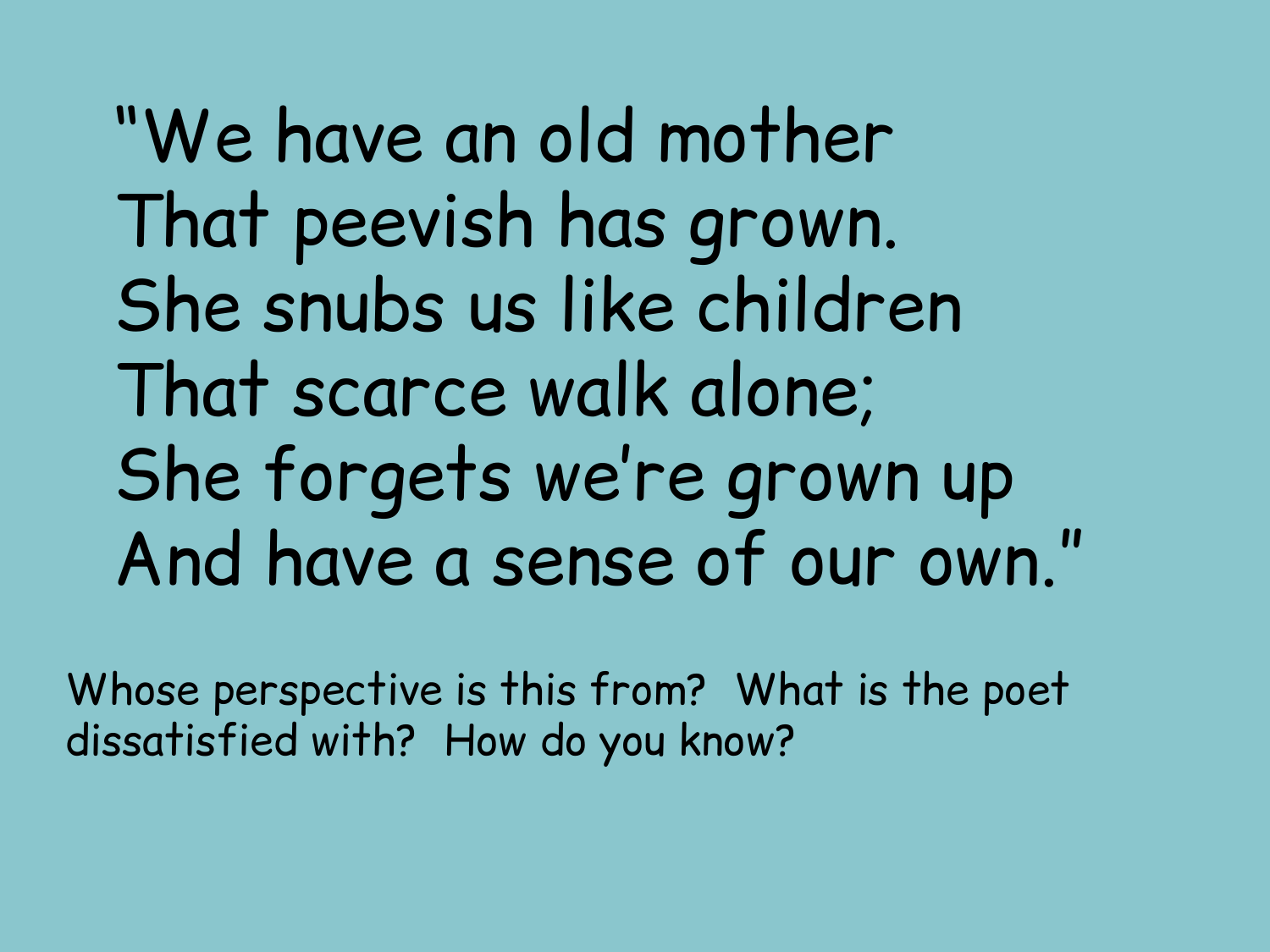

“We have an old mother
That peevish has grown.
She snubs us like children
That scarce walk alone;
She forgets we’re grown up
And have a sense of our own.”
Whose perspective is this from?  What is the poet dissatisfied with?  How do you know?